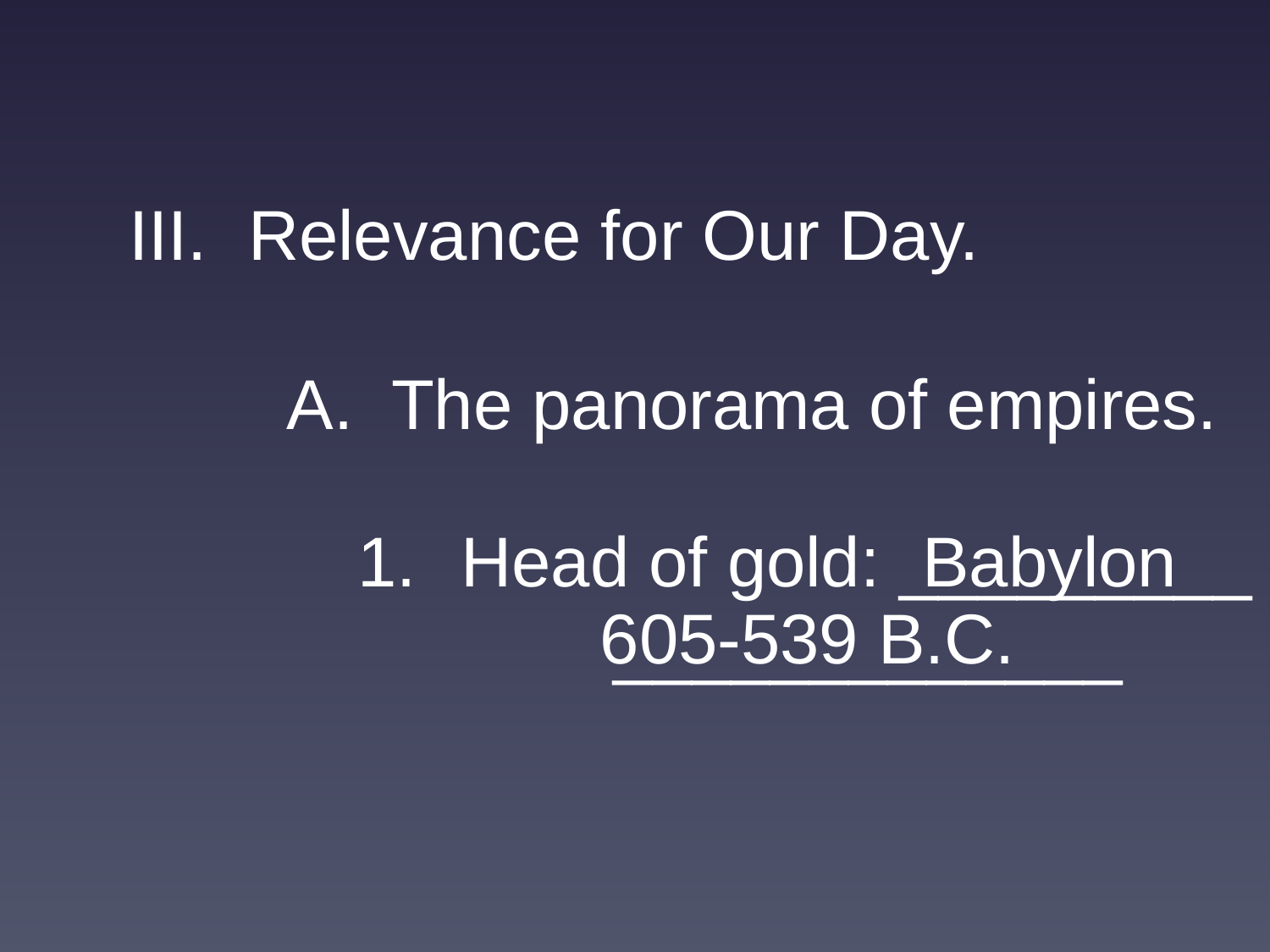

Relevance for Our Day.

        A.  The panorama of empires.
Head of gold: _________
             _____________
Babylon
605-539 B.C.